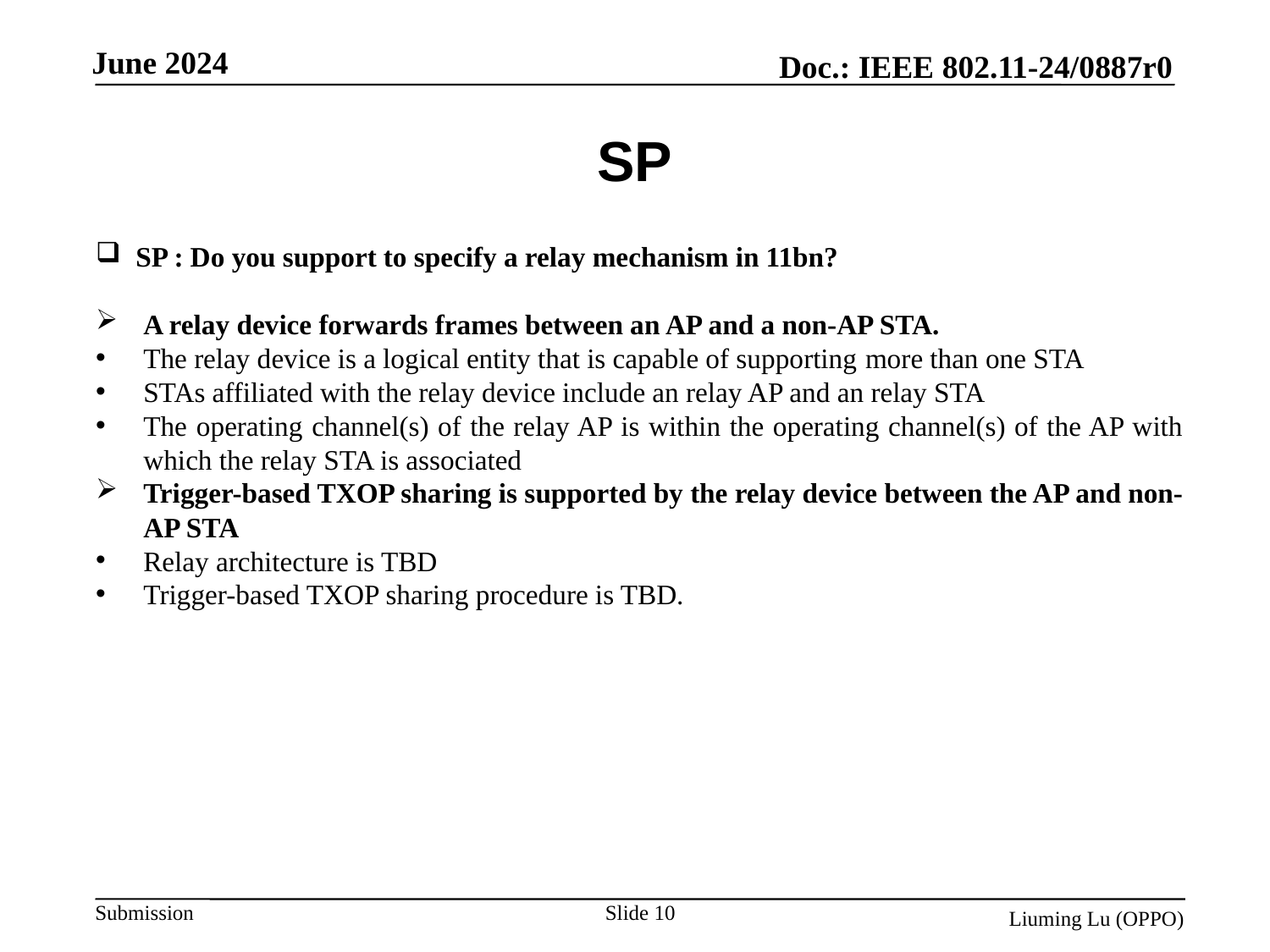

# SP
SP : Do you support to specify a relay mechanism in 11bn?

A relay device forwards frames between an AP and a non-AP STA.
The relay device is a logical entity that is capable of supporting more than one STA
STAs affiliated with the relay device include an relay AP and an relay STA
The operating channel(s) of the relay AP is within the operating channel(s) of the AP with which the relay STA is associated
Trigger-based TXOP sharing is supported by the relay device between the AP and non-AP STA
Relay architecture is TBD
Trigger-based TXOP sharing procedure is TBD.

Slide 10
Liuming Lu (OPPO)